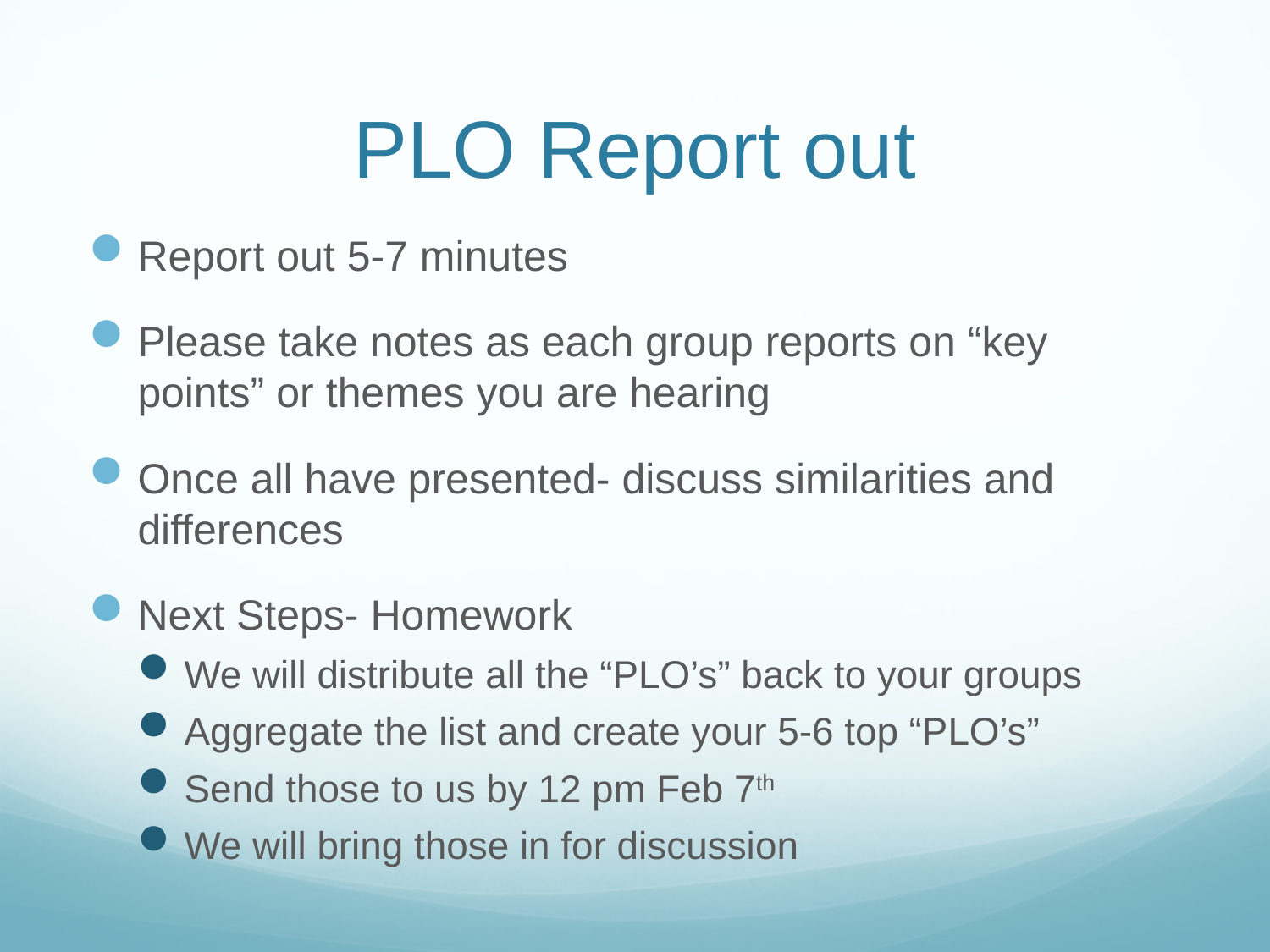

# PLO Report out
Report out 5-7 minutes
Please take notes as each group reports on “key points” or themes you are hearing
Once all have presented- discuss similarities and differences
Next Steps- Homework
We will distribute all the “PLO’s” back to your groups
Aggregate the list and create your 5-6 top “PLO’s”
Send those to us by 12 pm Feb 7th
We will bring those in for discussion